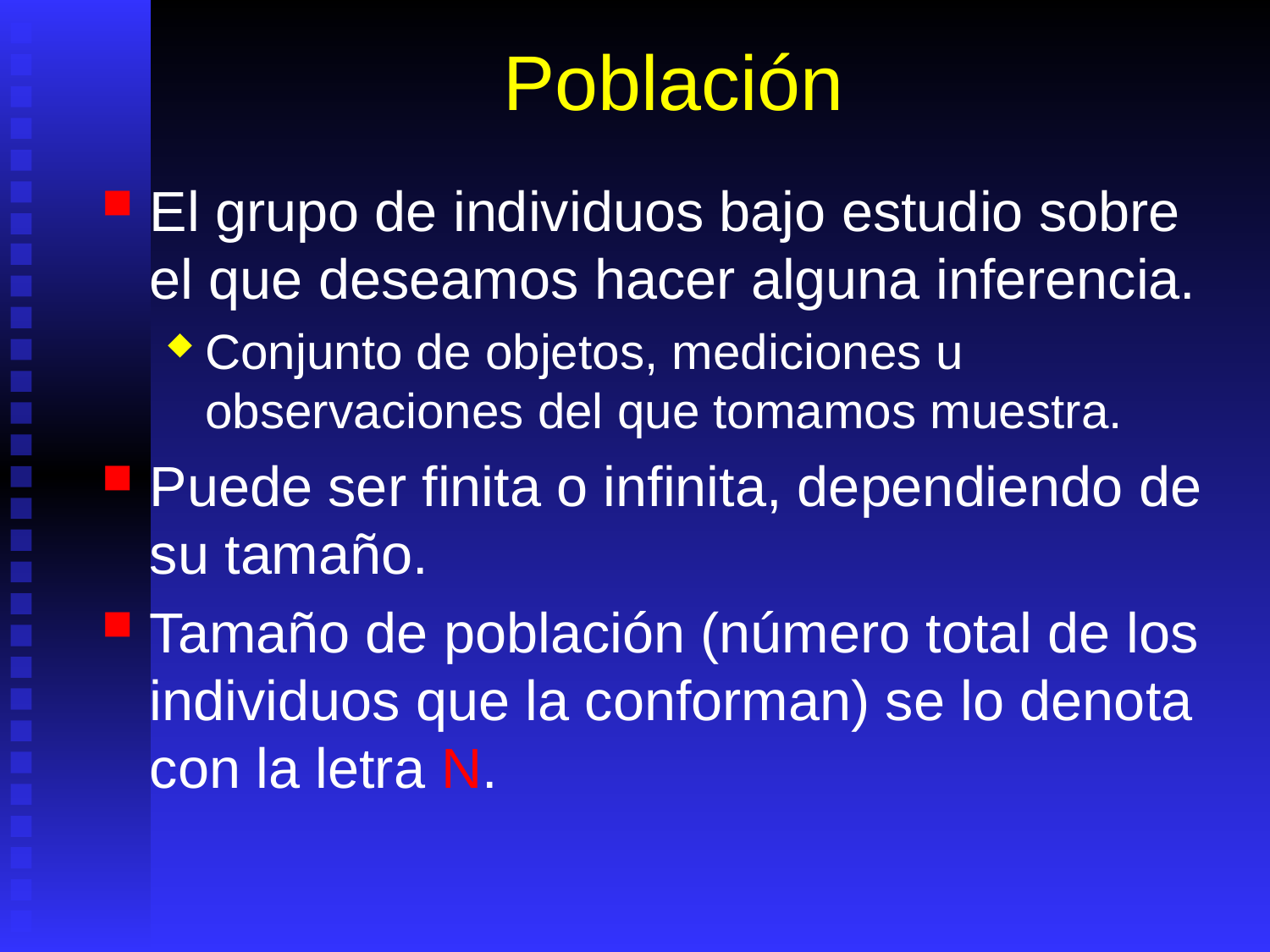

# Población
El grupo de individuos bajo estudio sobre el que deseamos hacer alguna inferencia.
Conjunto de objetos, mediciones u observaciones del que tomamos muestra.
Puede ser finita o infinita, dependiendo de su tamaño.
Tamaño de población (número total de los individuos que la conforman) se lo denota con la letra N.